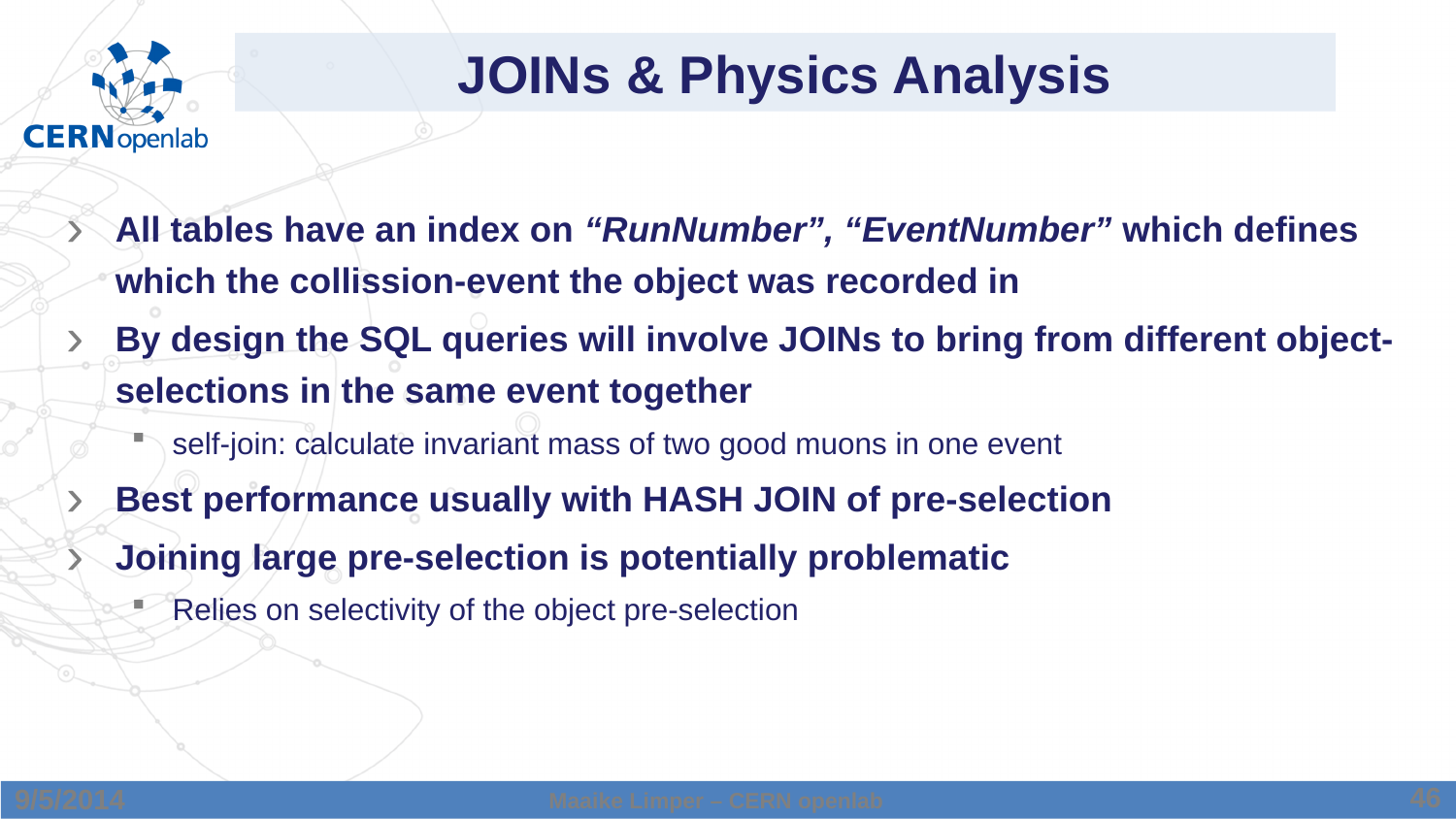

# JOINs & Physics Analysis
All tables have an index on “RunNumber”, “EventNumber” which defines which the collission-event the object was recorded in
By design the SQL queries will involve JOINs to bring from different object-selections in the same event together
self-join: calculate invariant mass of two good muons in one event
Best performance usually with HASH JOIN of pre-selection
Joining large pre-selection is potentially problematic
Relies on selectivity of the object pre-selection

46
9/5/2014
Maaike Limper – CERN openlab